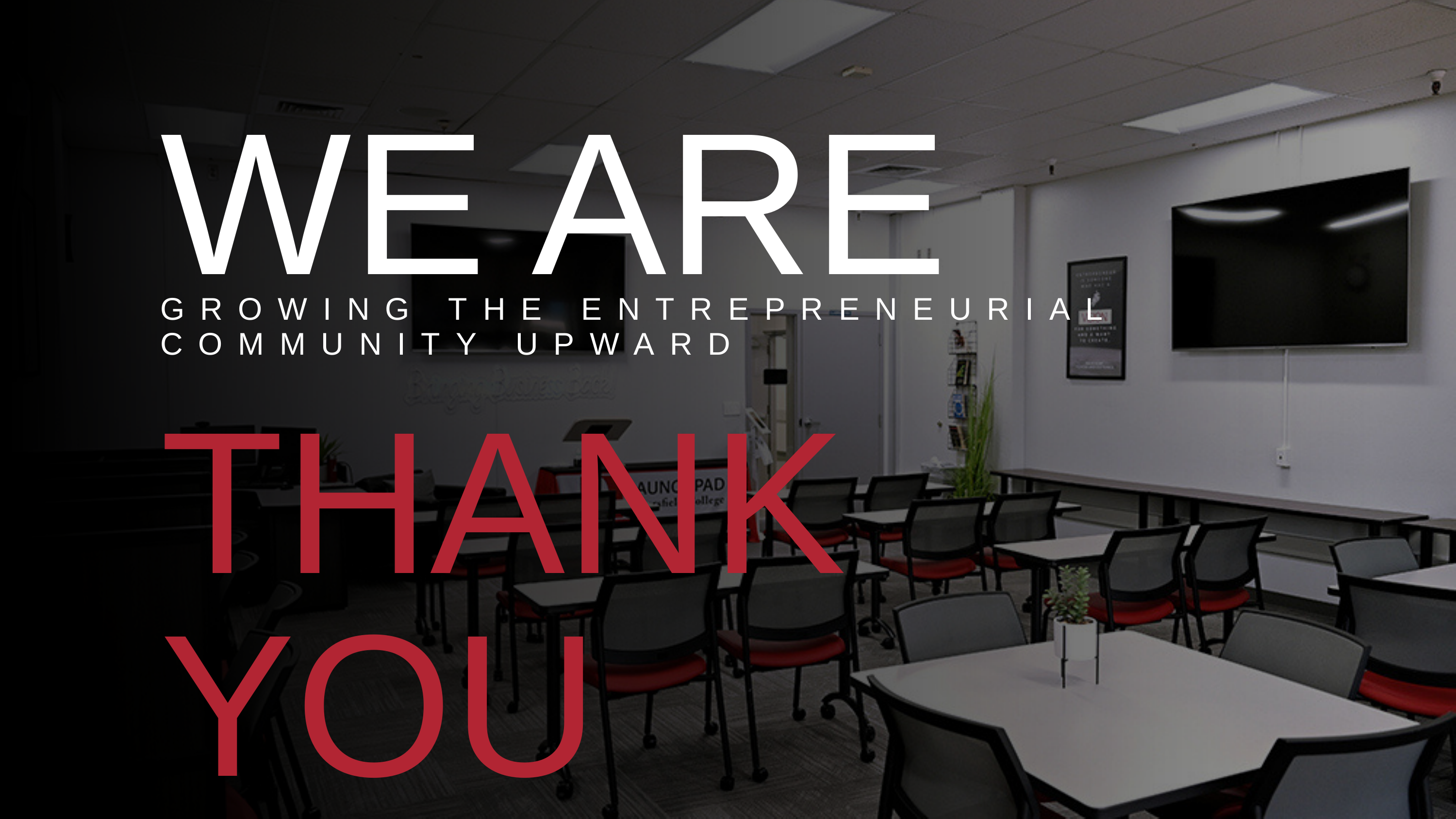

WE ARE
GROWING THE ENTREPRENEURIAL COMMUNITY UPWARD
THANK YOU